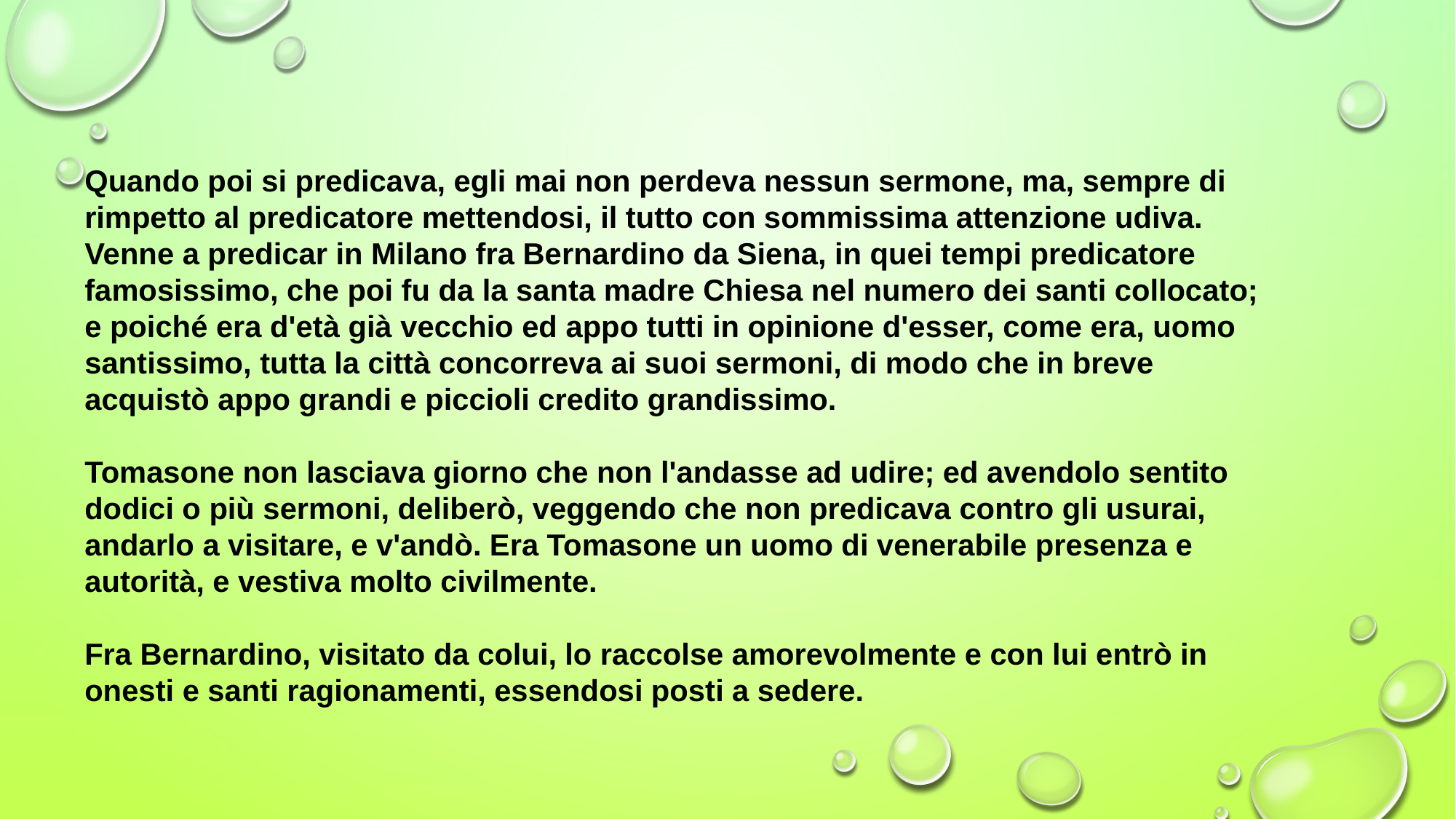

Quando poi si predicava, egli mai non perdeva nessun sermone, ma, sempre di rimpetto al predicatore mettendosi, il tutto con sommissima attenzione udiva. Venne a predicar in Milano fra Bernardino da Siena, in quei tempi predicatore famosissimo, che poi fu da la santa madre Chiesa nel numero dei santi collocato; e poiché era d'età già vecchio ed appo tutti in opinione d'esser, come era, uomo santissimo, tutta la città concorreva ai suoi sermoni, di modo che in breve acquistò appo grandi e piccioli credito grandissimo.

Tomasone non lasciava giorno che non l'andasse ad udire; ed avendolo sentito dodici o più sermoni, deliberò, veggendo che non predicava contro gli usurai, andarlo a visitare, e v'andò. Era Tomasone un uomo di venerabile presenza e autorità, e vestiva molto civilmente.

Fra Bernardino, visitato da colui, lo raccolse amorevolmente e con lui entrò in onesti e santi ragionamenti, essendosi posti a sedere.